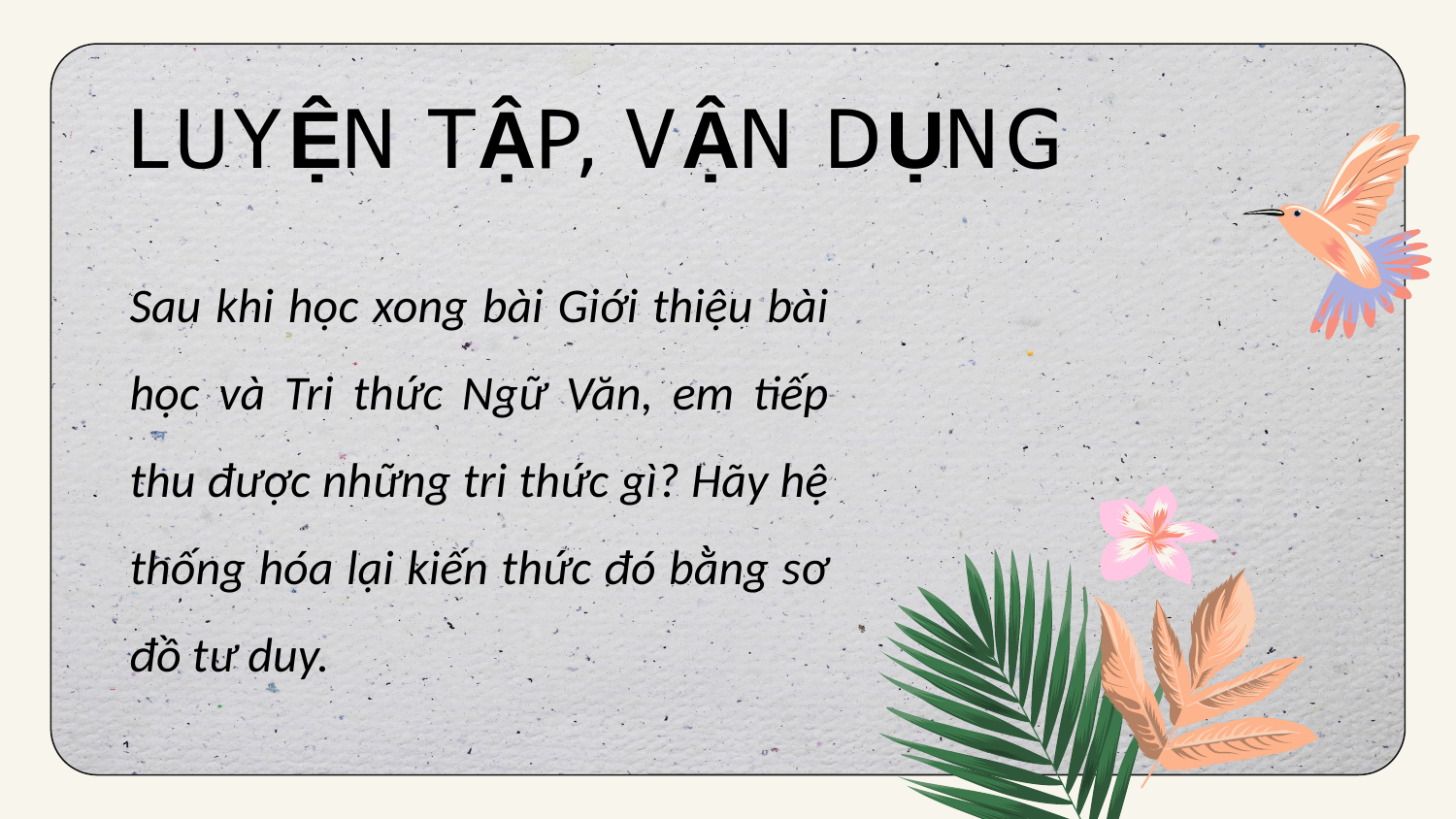

LUYỆN TẬP, VẬN DỤNG

Sau khi học xong bài Giới thiệu bài học và Tri thức Ngữ Văn, em tiếp thu được những tri thức gì? Hãy hệ thống hóa lại kiến thức đó bằng sơ đồ tư duy.